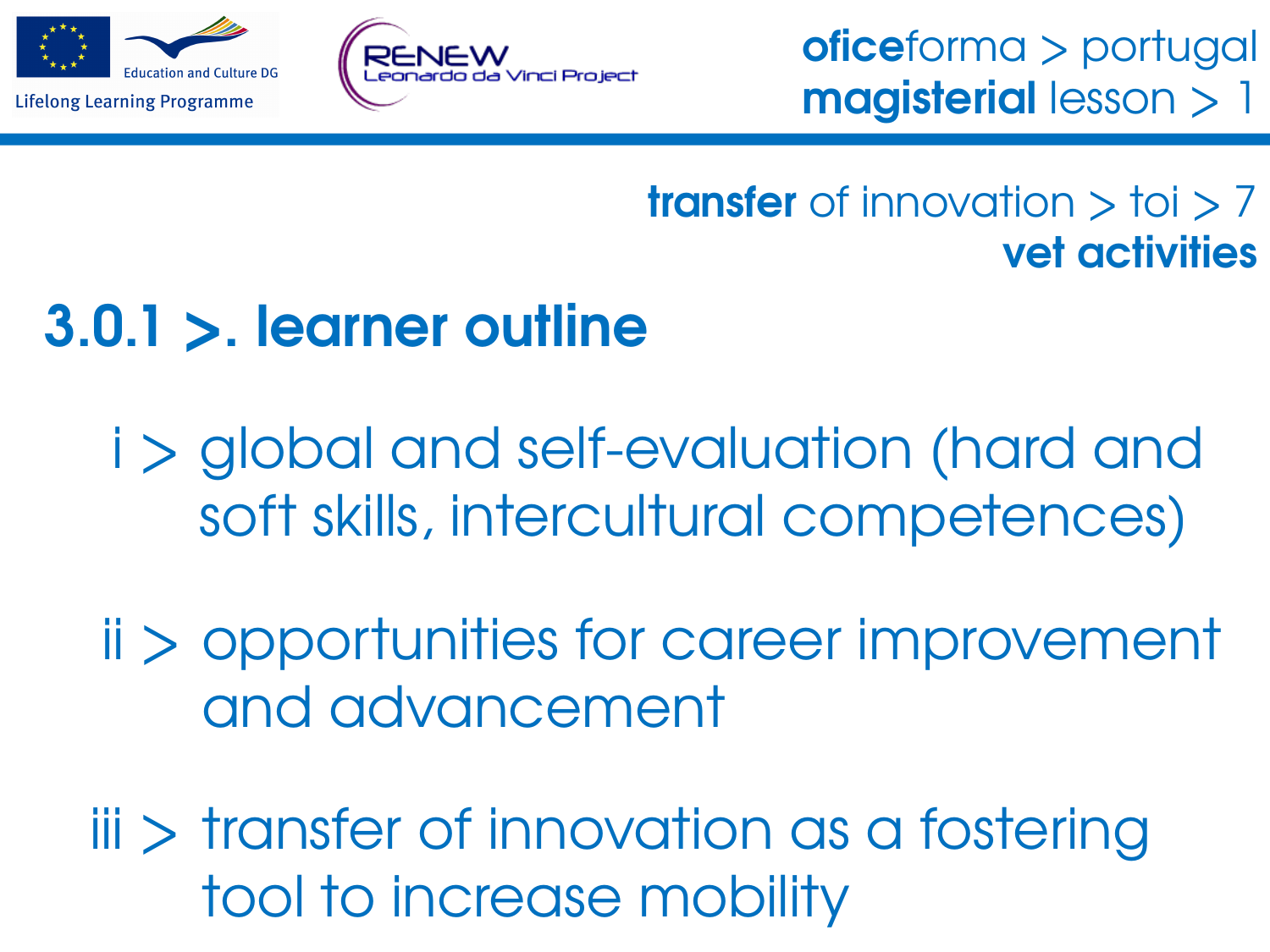

transfer of innovation > toi > 7
vet activities
3.0.1 >. learner outline
i >	global and self-evaluation (hard and soft skills, intercultural competences)
ii >	opportunities for career improvement and advancement
iii >	transfer of innovation as a fostering tool to increase mobility